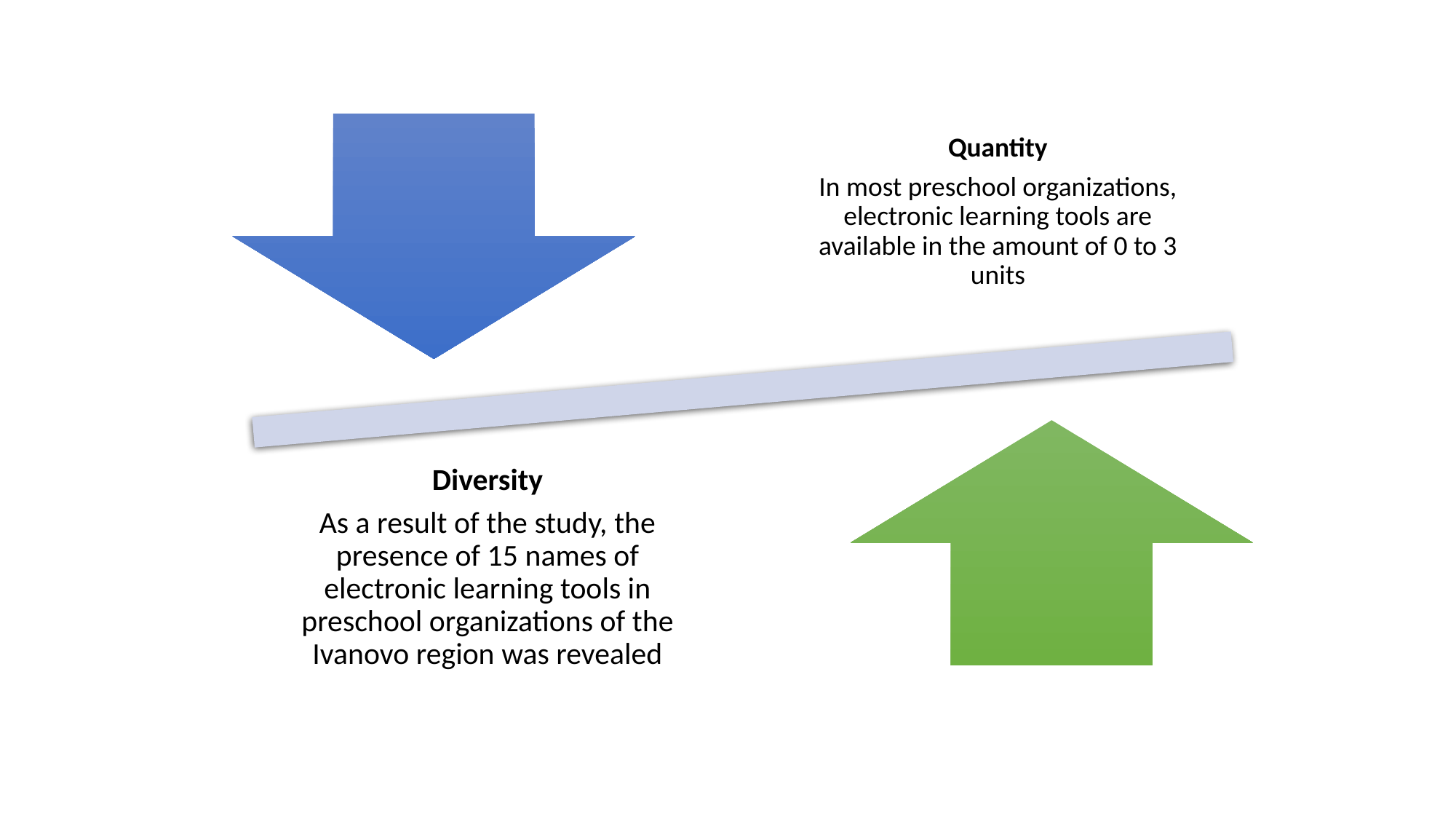

Quantity
In most preschool organizations, electronic learning tools are available in the amount of 0 to 3 units
Diversity
As a result of the study, the presence of 15 names of electronic learning tools in preschool organizations of the Ivanovo region was revealed